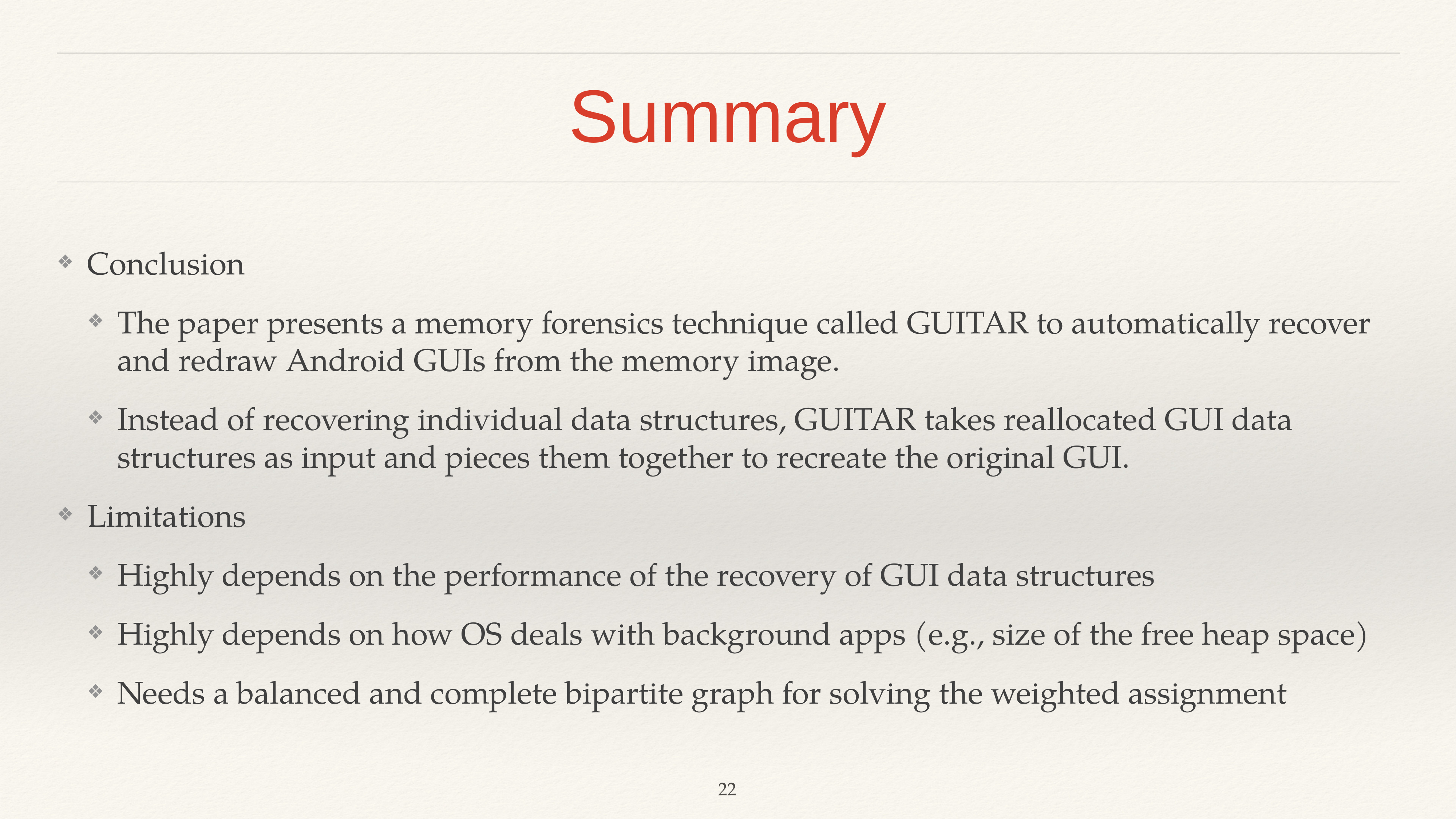

# Summary
Conclusion
The paper presents a memory forensics technique called GUITAR to automatically recover and redraw Android GUIs from the memory image.
Instead of recovering individual data structures, GUITAR takes reallocated GUI data structures as input and pieces them together to recreate the original GUI.
Limitations
Highly depends on the performance of the recovery of GUI data structures
Highly depends on how OS deals with background apps (e.g., size of the free heap space)
Needs a balanced and complete bipartite graph for solving the weighted assignment
22